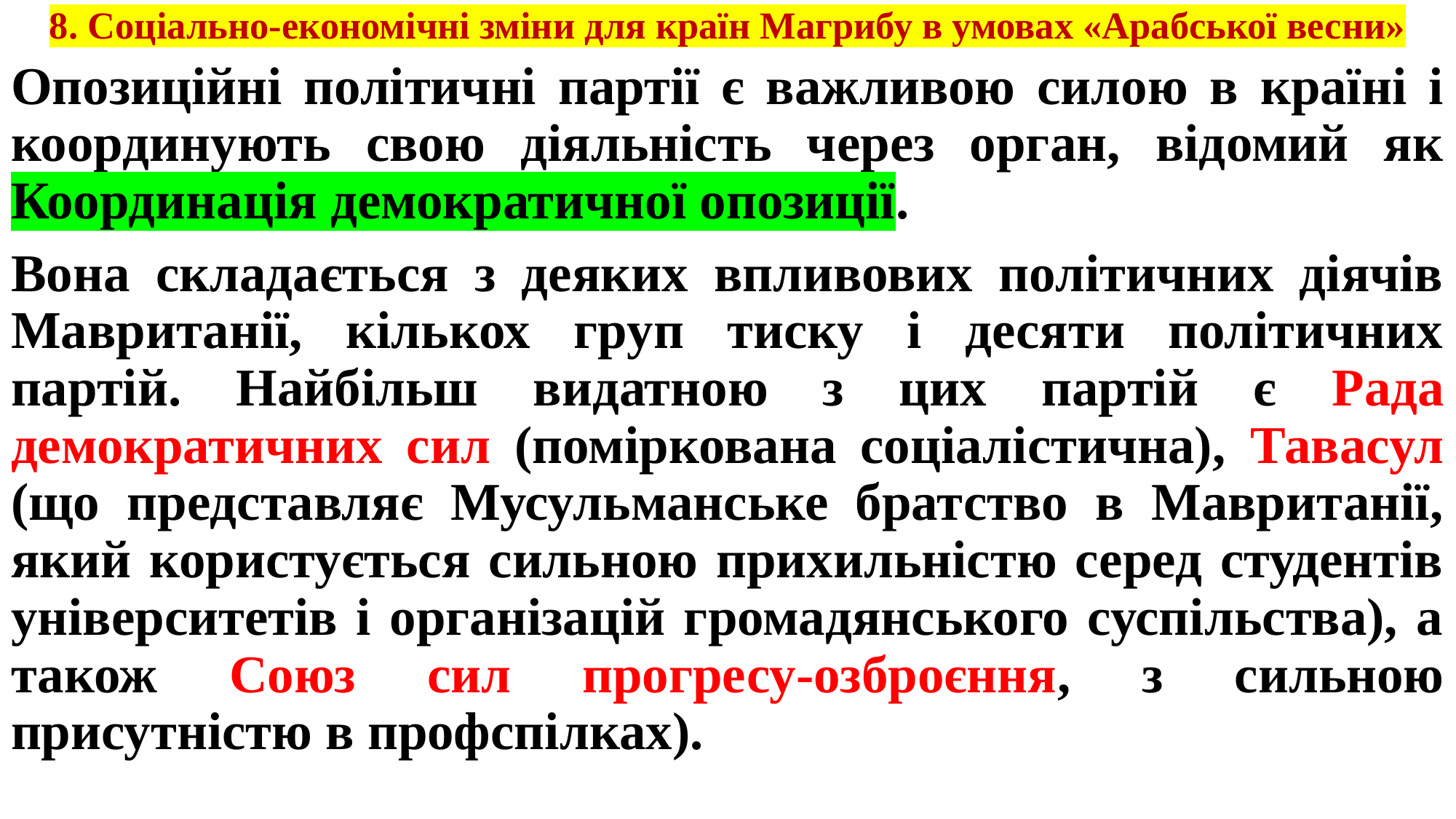

# 8. Соціально-економічні зміни для країн Магрибу в умовах «Арабської весни»
Опозиційні політичні партії є важливою силою в країні і координують свою діяльність через орган, відомий як Координація демократичної опозиції.
Вона складається з деяких впливових політичних діячів Мавританії, кількох груп тиску і десяти політичних партій. Найбільш видатною з цих партій є Рада демократичних сил (поміркована соціалістична), Тавасул (що представляє Мусульманське братство в Мавританії, який користується сильною прихильністю серед студентів університетів і організацій громадянського суспільства), а також Союз сил прогресу-озброєння, з сильною присутністю в профспілках).